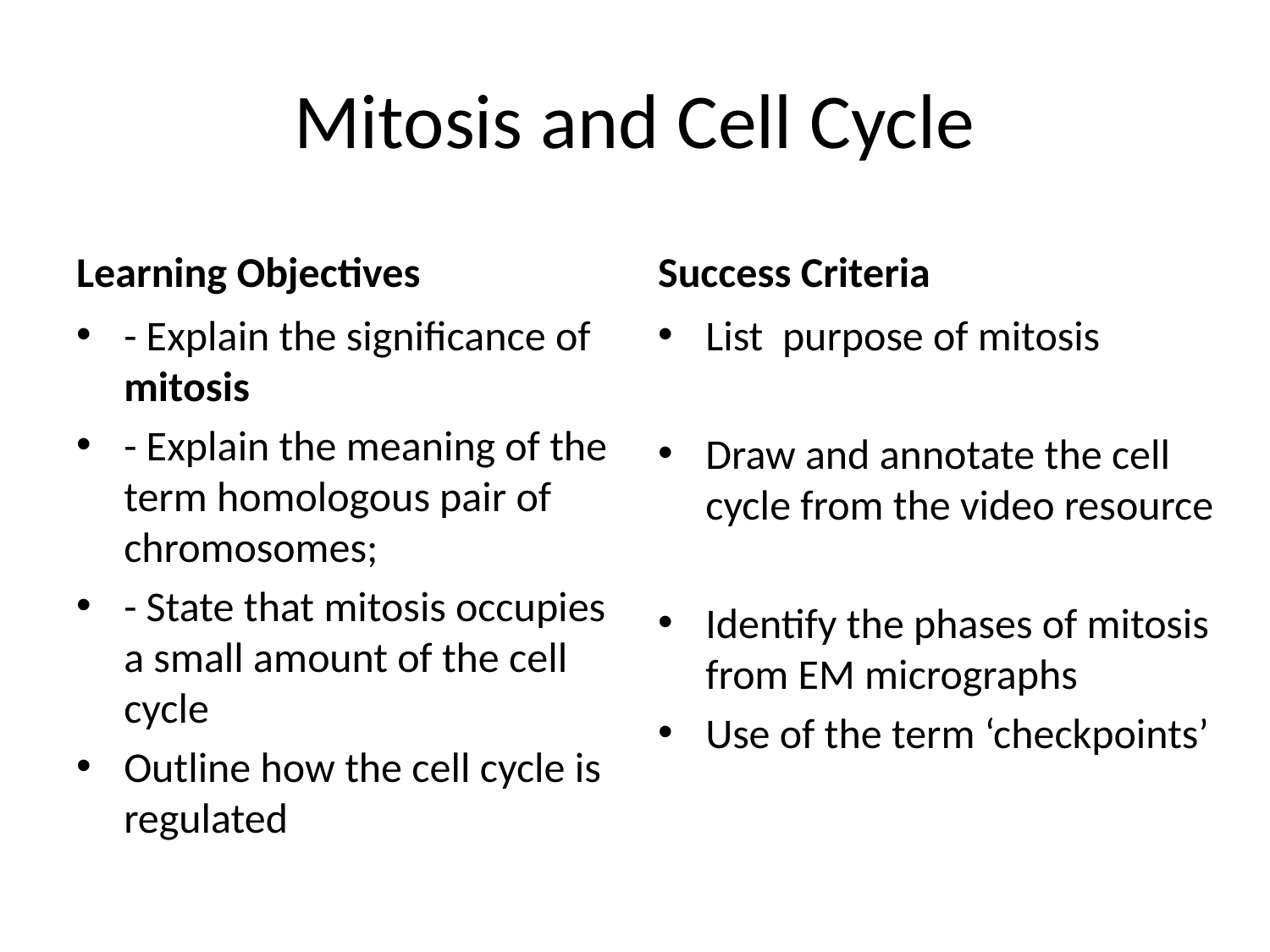

# Mitosis and Cell Cycle
Learning Objectives
Success Criteria
List  purpose of mitosis

Draw and annotate the cell cycle from the video resource

Identify the phases of mitosis from EM micrographs
Use of the term ‘checkpoints’
- Explain the significance of mitosis
- Explain the meaning of the term homologous pair of chromosomes;
- State that mitosis occupies a small amount of the cell cycle
Outline how the cell cycle is regulated